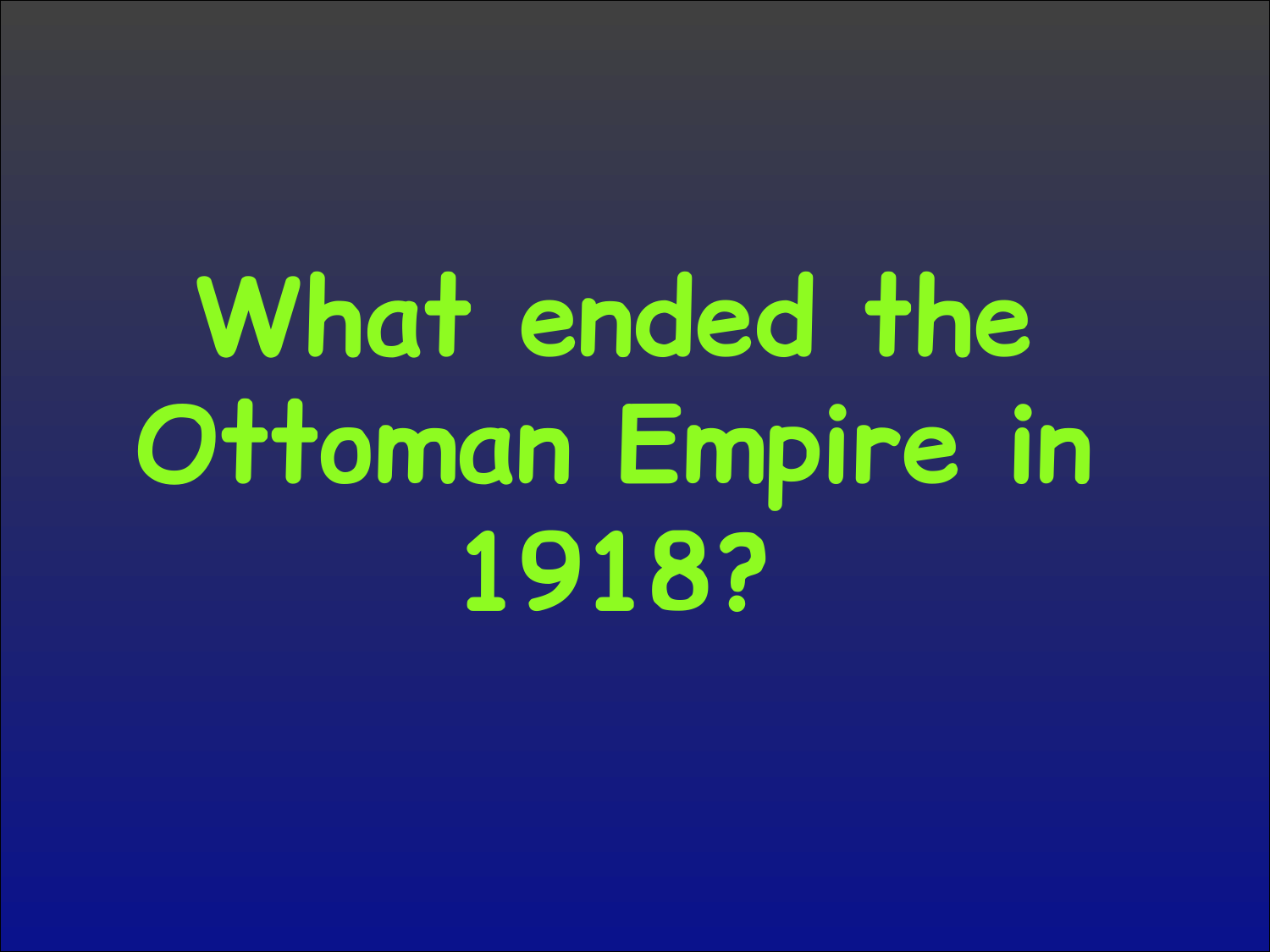

What ended the Ottoman Empire in 1918?